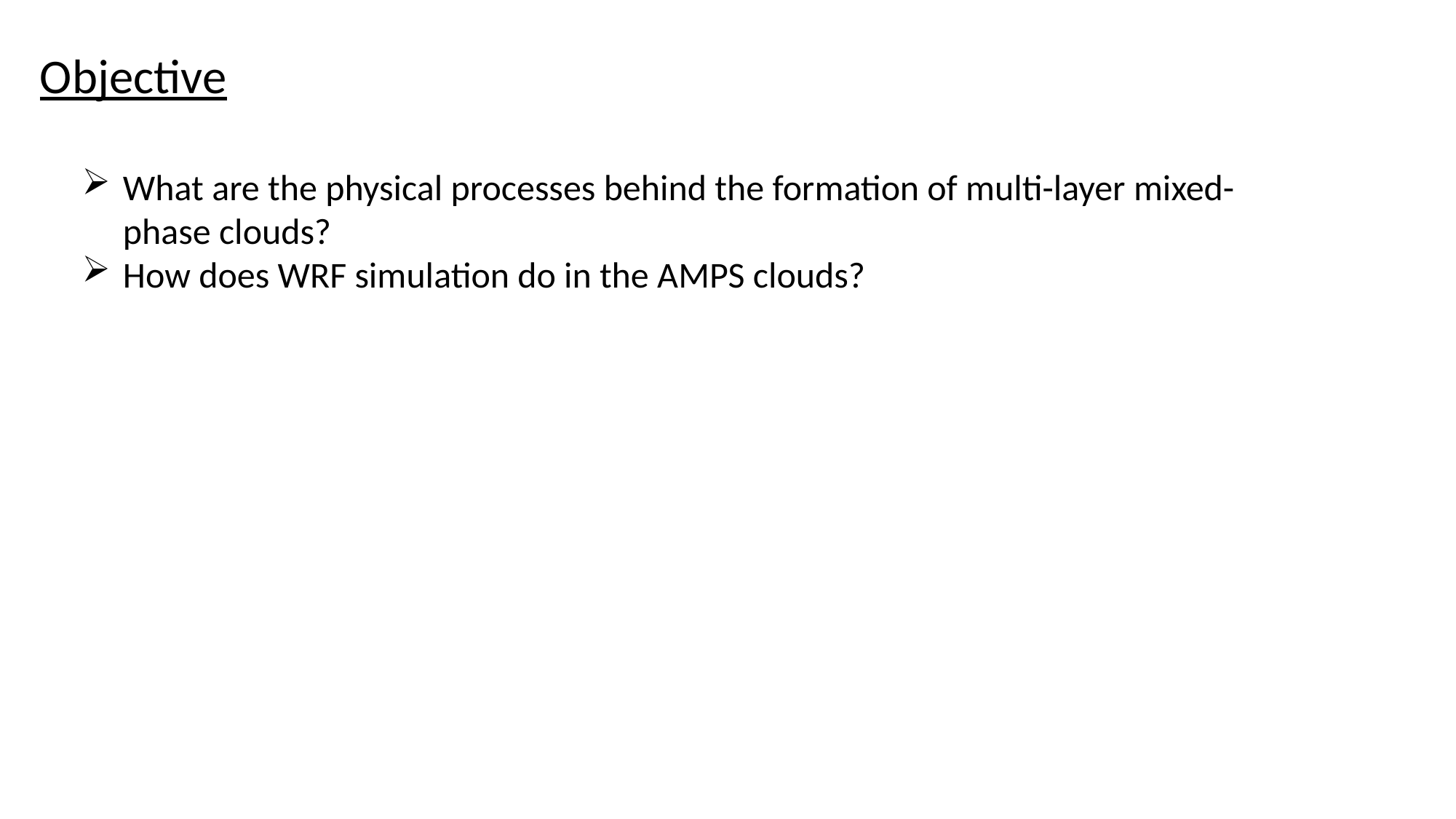

Objective
What are the physical processes behind the formation of multi-layer mixed-phase clouds?
How does WRF simulation do in the AMPS clouds?